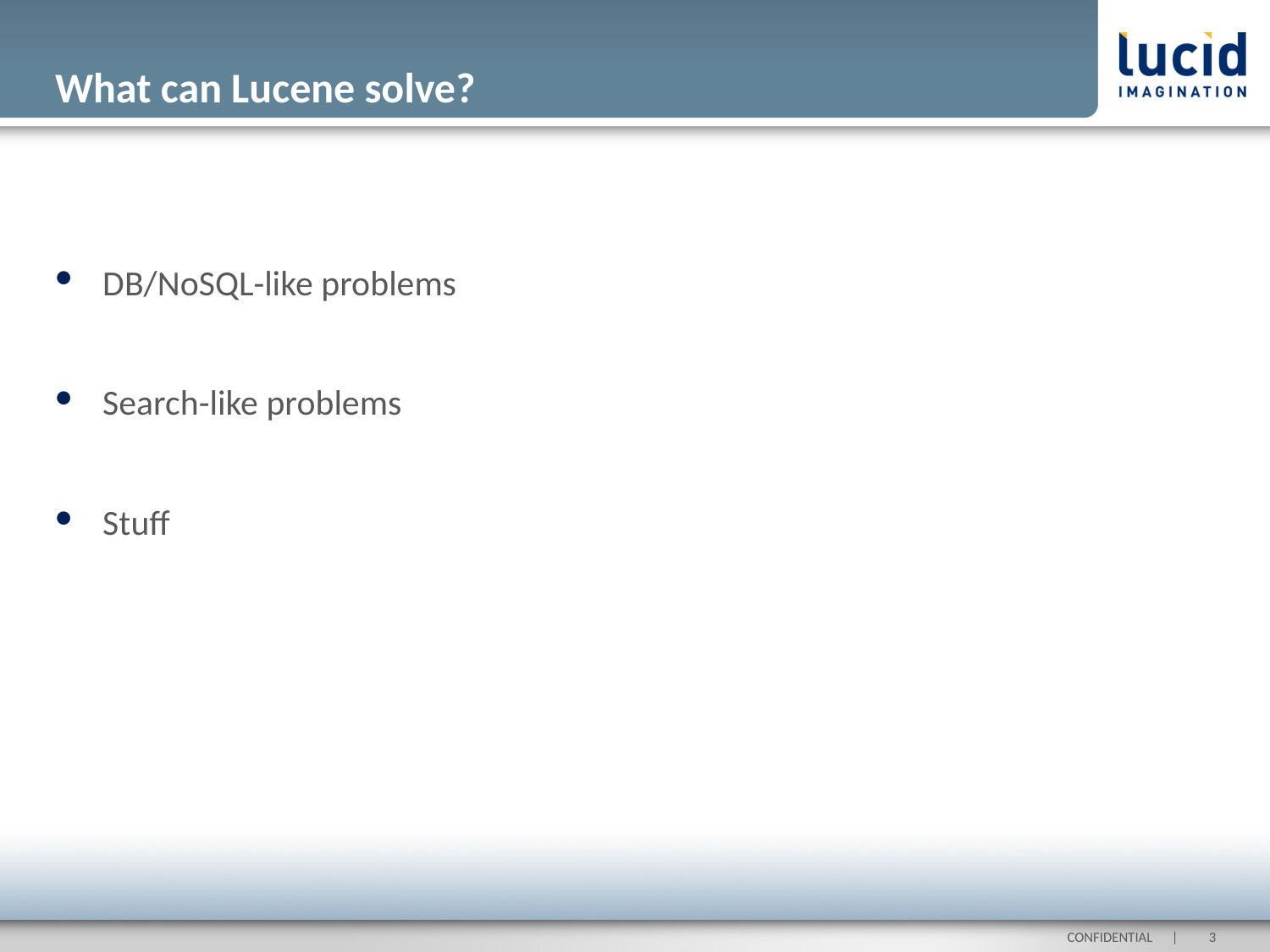

# What can Lucene solve?
DB/NoSQL-like problems

Search-like problems

Stuff